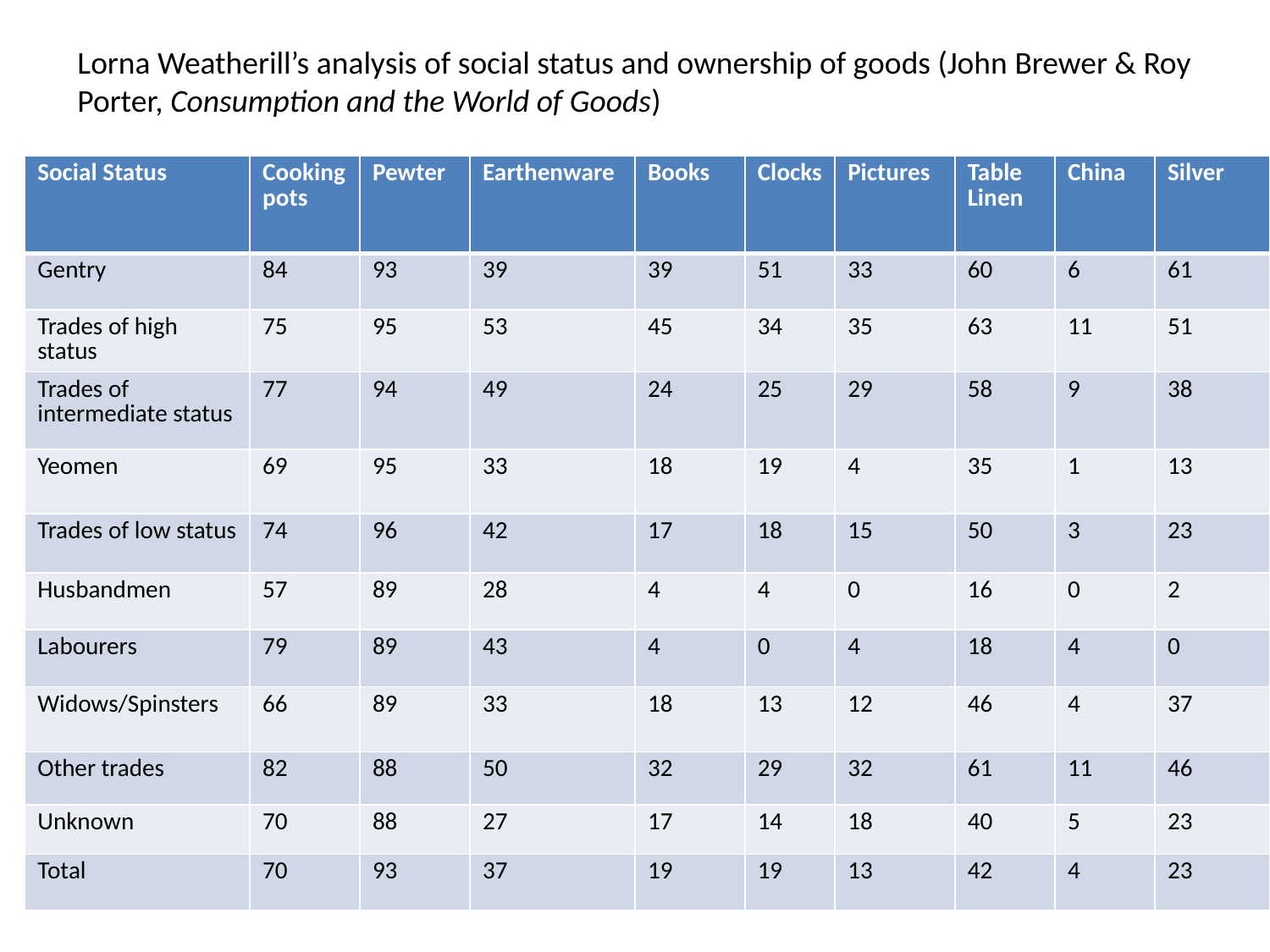

Lorna Weatherill’s analysis of social status and ownership of goods (John Brewer & Roy Porter, Consumption and the World of Goods)
| Social Status | Cooking pots | Pewter | Earthenware | Books | Clocks | Pictures | Table Linen | China | Silver |
| --- | --- | --- | --- | --- | --- | --- | --- | --- | --- |
| Gentry | 84 | 93 | 39 | 39 | 51 | 33 | 60 | 6 | 61 |
| Trades of high status | 75 | 95 | 53 | 45 | 34 | 35 | 63 | 11 | 51 |
| Trades of intermediate status | 77 | 94 | 49 | 24 | 25 | 29 | 58 | 9 | 38 |
| Yeomen | 69 | 95 | 33 | 18 | 19 | 4 | 35 | 1 | 13 |
| Trades of low status | 74 | 96 | 42 | 17 | 18 | 15 | 50 | 3 | 23 |
| Husbandmen | 57 | 89 | 28 | 4 | 4 | 0 | 16 | 0 | 2 |
| Labourers | 79 | 89 | 43 | 4 | 0 | 4 | 18 | 4 | 0 |
| Widows/Spinsters | 66 | 89 | 33 | 18 | 13 | 12 | 46 | 4 | 37 |
| Other trades | 82 | 88 | 50 | 32 | 29 | 32 | 61 | 11 | 46 |
| Unknown | 70 | 88 | 27 | 17 | 14 | 18 | 40 | 5 | 23 |
| Total | 70 | 93 | 37 | 19 | 19 | 13 | 42 | 4 | 23 |